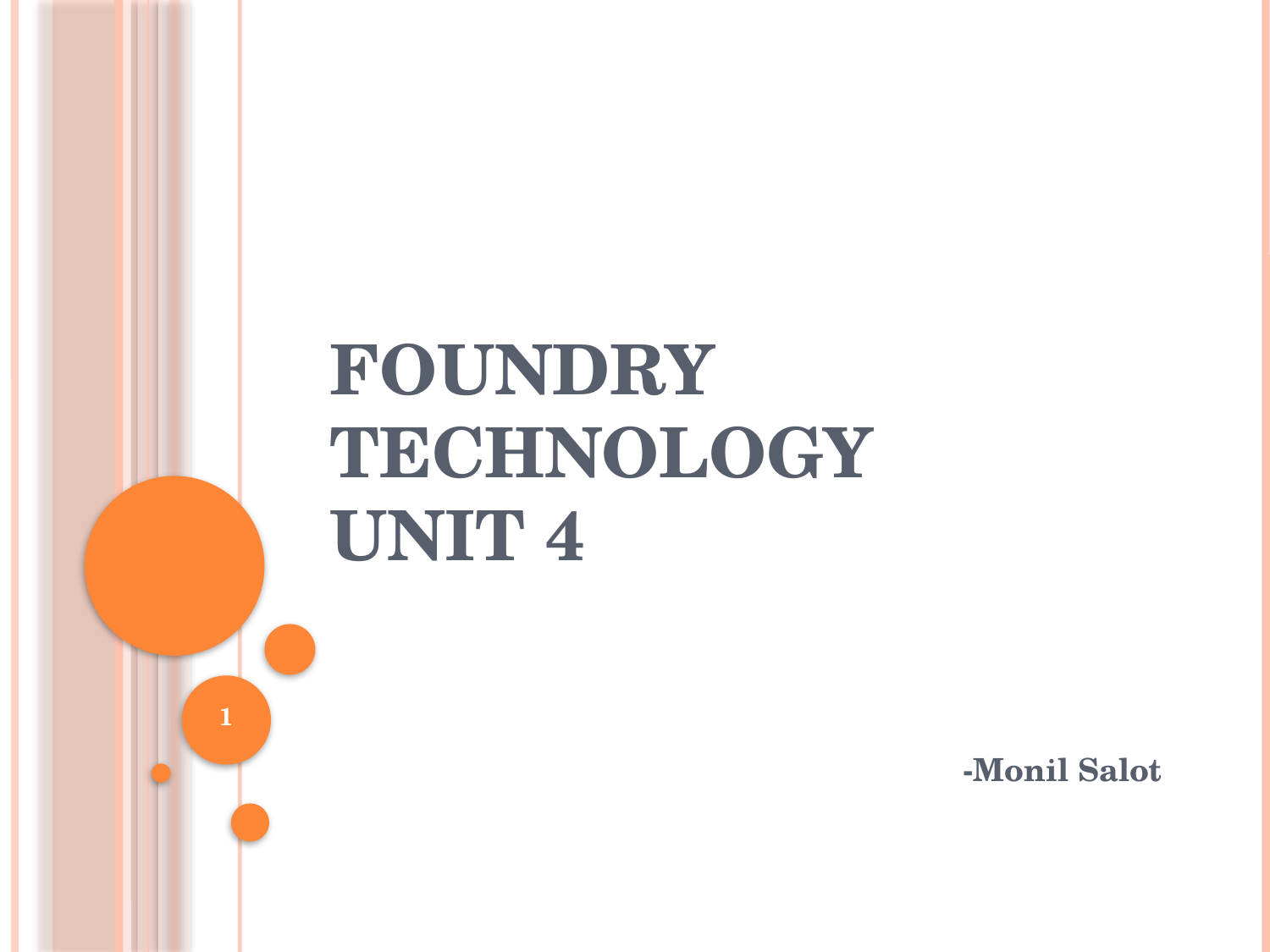

# Foundry Technology Unit 4
1

-Monil Salot